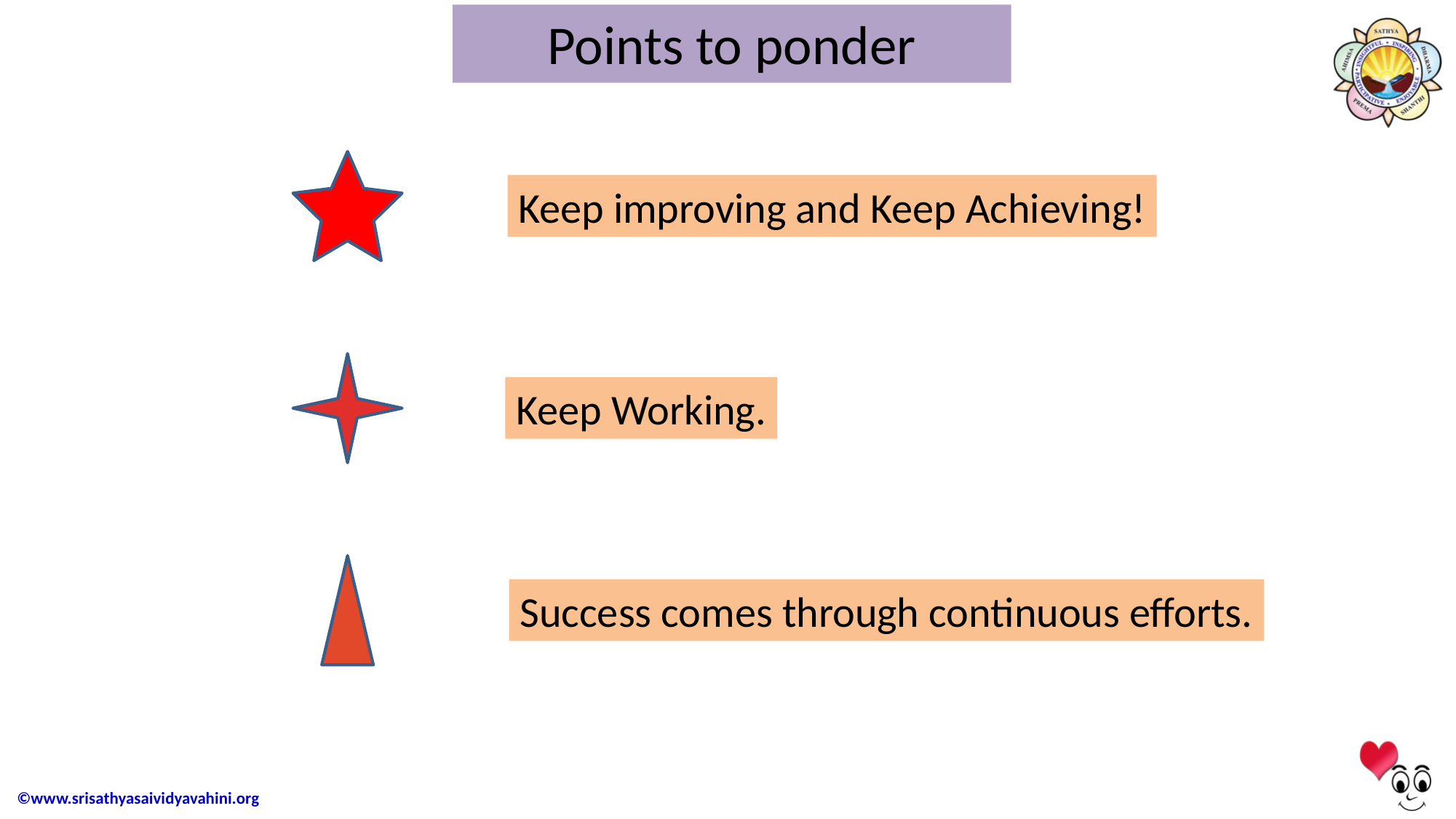

# Points to ponder

Keep improving and Keep Achieving!

Keep Working.

Success comes through continuous efforts.